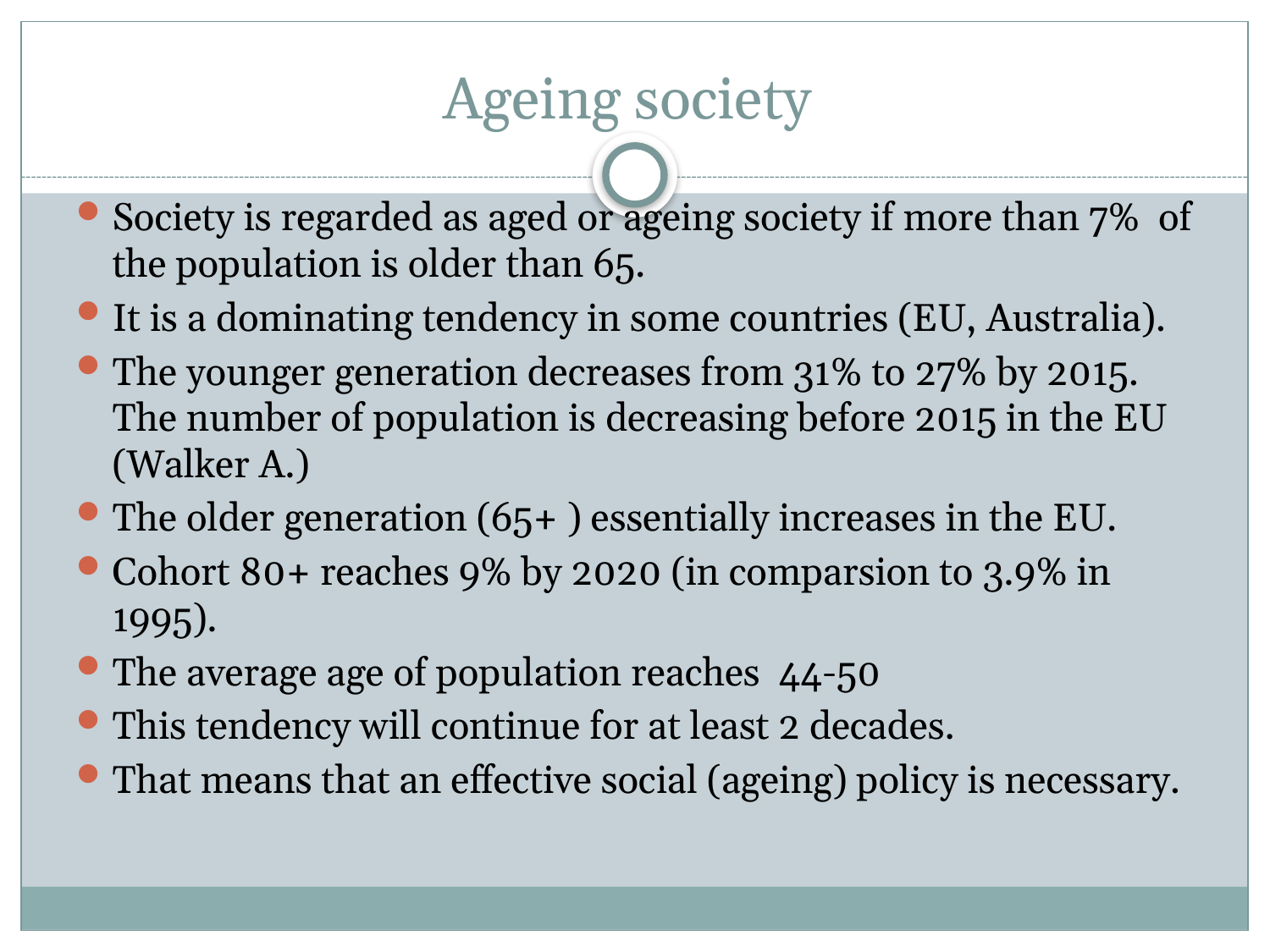

# Ageing society
Society is regarded as aged or ageing society if more than 7%  of the population is older than 65.
It is a dominating tendency in some countries (EU, Australia).
The younger generation decreases from 31% to 27% by 2015. The number of population is decreasing before 2015 in the EU (Walker A.)
The older generation (65+ ) essentially increases in the EU.
Cohort 80+ reaches 9% by 2020 (in comparsion to 3.9% in 1995).
The average age of population reaches  44-50
This tendency will continue for at least 2 decades.
That means that an effective social (ageing) policy is necessary.